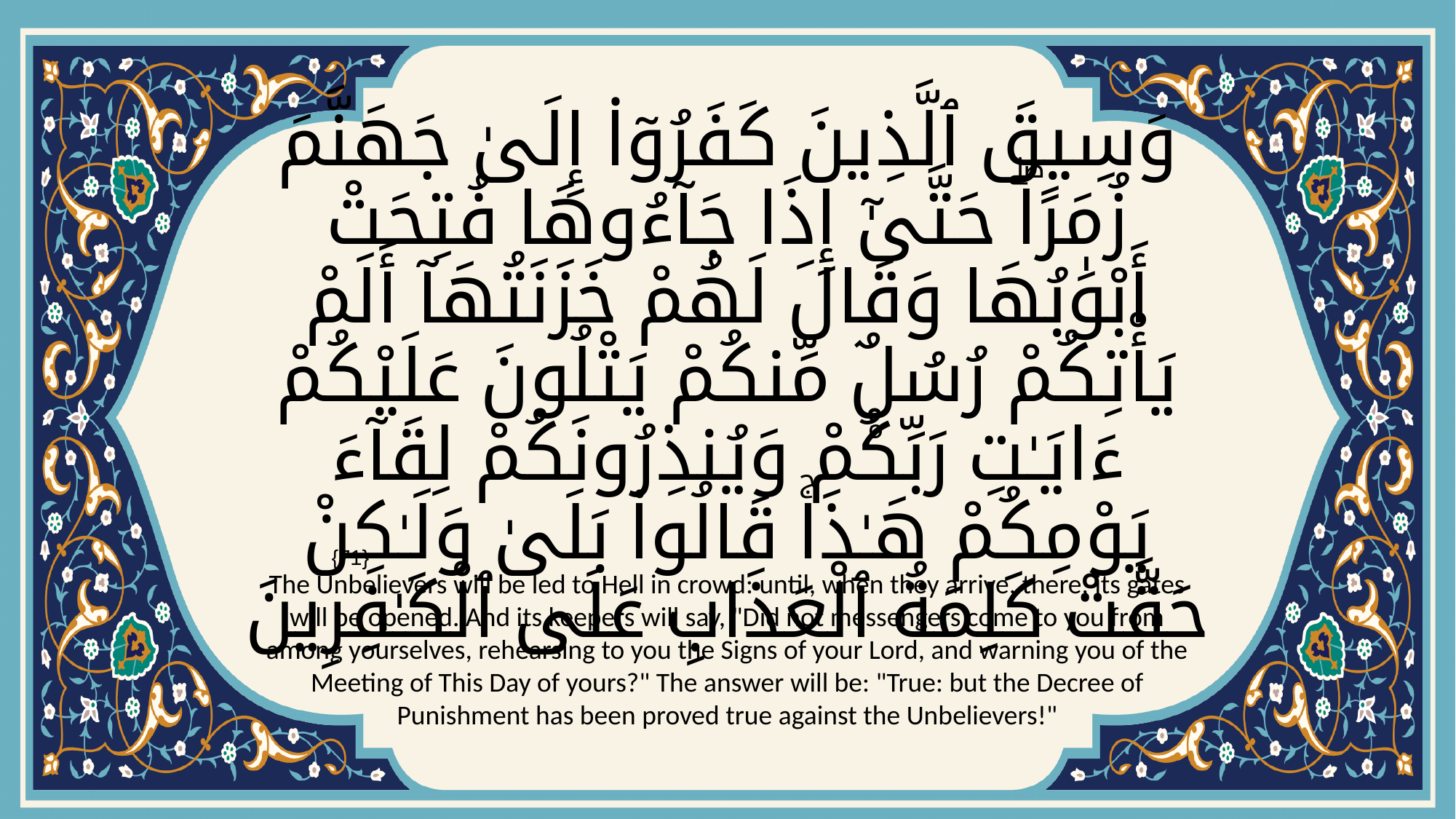

# وَسِيقَ ٱلَّذِينَ كَفَرُوٓا۟ إِلَىٰ جَهَنَّمَ زُمَرًاۖ حَتَّىٰٓ إِذَا جَآءُوهَا فُتِحَتْ أَبْوَٰبُهَا وَقَالَ لَهُمْ خَزَنَتُهَآ أَلَمْ يَأْتِكُمْ رُسُلٌۭ مِّنكُمْ يَتْلُونَ عَلَيْكُمْ ءَايَـٰتِ رَبِّكُمْ وَيُنذِرُونَكُمْ لِقَآءَ يَوْمِكُمْ هَـٰذَاۚ قَالُوا۟ بَلَىٰ وَلَـٰكِنْ حَقَّتْ كَلِمَةُ ٱلْعَذَابِ عَلَى ٱلْكَـٰفِرِينَ
{71}
The Unbelievers will be led to Hell in crowd: until, when they arrive, there, its gates will be opened. And its keepers will say, "Did not messengers come to you from among yourselves, rehearsing to you the Signs of your Lord, and warning you of the Meeting of This Day of yours?" The answer will be: "True: but the Decree of Punishment has been proved true against the Unbelievers!"